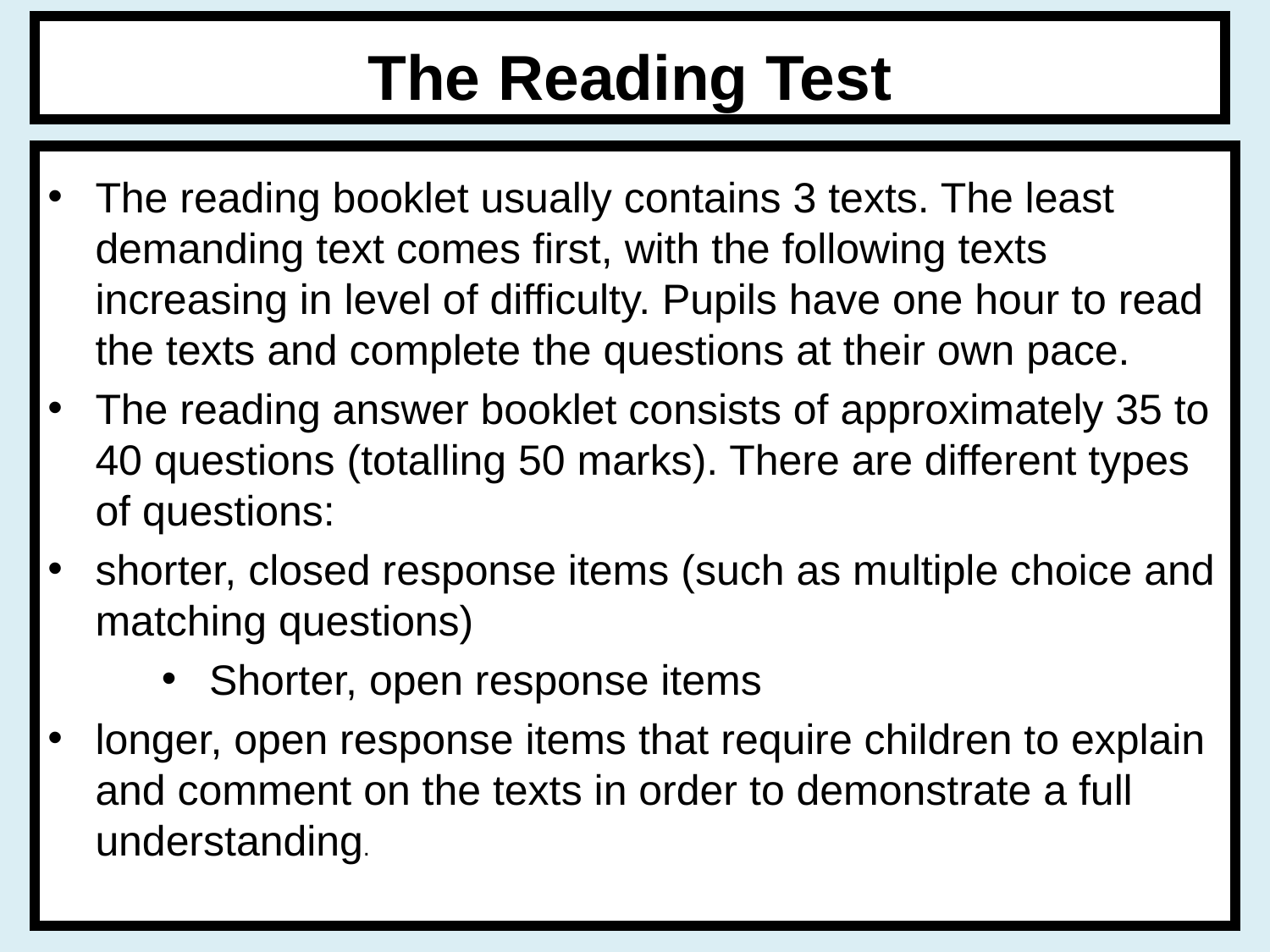

# The Reading Test

The reading booklet usually contains 3 texts. The least demanding text comes first, with the following texts increasing in level of difficulty. Pupils have one hour to read the texts and complete the questions at their own pace.
The reading answer booklet consists of approximately 35 to 40 questions (totalling 50 marks). There are different types of questions:
shorter, closed response items (such as multiple choice and matching questions)
Shorter, open response items
longer, open response items that require children to explain and comment on the texts in order to demonstrate a full understanding.